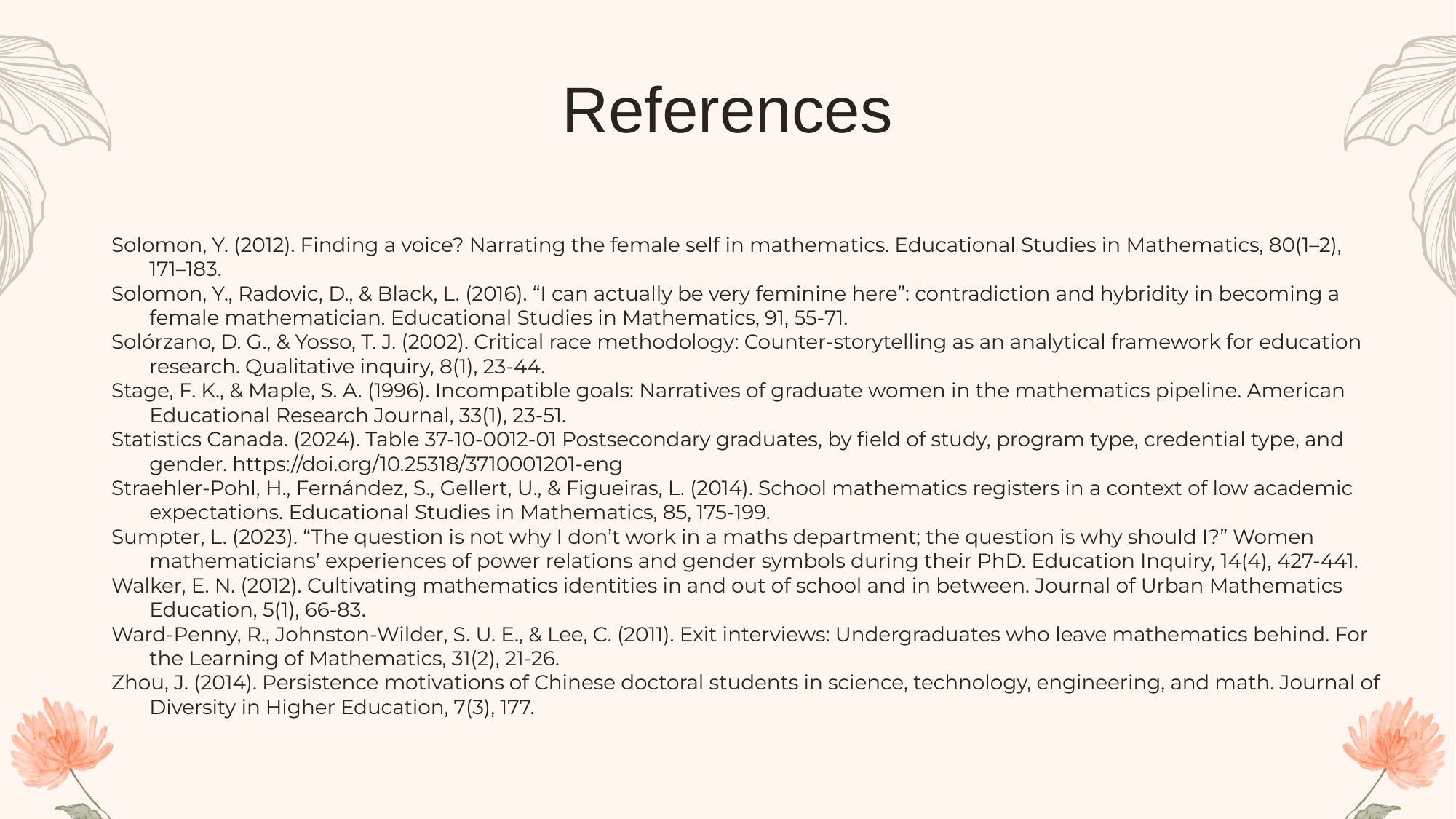

# References
Solomon, Y. (2012). Finding a voice? Narrating the female self in mathematics. Educational Studies in Mathematics, 80(1–2), 171–183.
Solomon, Y., Radovic, D., & Black, L. (2016). “I can actually be very feminine here”: contradiction and hybridity in becoming a female mathematician. Educational Studies in Mathematics, 91, 55-71.
Solórzano, D. G., & Yosso, T. J. (2002). Critical race methodology: Counter-storytelling as an analytical framework for education research. Qualitative inquiry, 8(1), 23-44.
Stage, F. K., & Maple, S. A. (1996). Incompatible goals: Narratives of graduate women in the mathematics pipeline. American Educational Research Journal, 33(1), 23-51.
Statistics Canada. (2024). Table 37-10-0012-01 Postsecondary graduates, by field of study, program type, credential type, and gender. https://doi.org/10.25318/3710001201-eng
Straehler-Pohl, H., Fernández, S., Gellert, U., & Figueiras, L. (2014). School mathematics registers in a context of low academic expectations. Educational Studies in Mathematics, 85, 175-199.
Sumpter, L. (2023). “The question is not why I don’t work in a maths department; the question is why should I?” Women mathematicians’ experiences of power relations and gender symbols during their PhD. Education Inquiry, 14(4), 427-441.
Walker, E. N. (2012). Cultivating mathematics identities in and out of school and in between. Journal of Urban Mathematics Education, 5(1), 66-83.
Ward-Penny, R., Johnston-Wilder, S. U. E., & Lee, C. (2011). Exit interviews: Undergraduates who leave mathematics behind. For the Learning of Mathematics, 31(2), 21-26.
Zhou, J. (2014). Persistence motivations of Chinese doctoral students in science, technology, engineering, and math. Journal of Diversity in Higher Education, 7(3), 177.